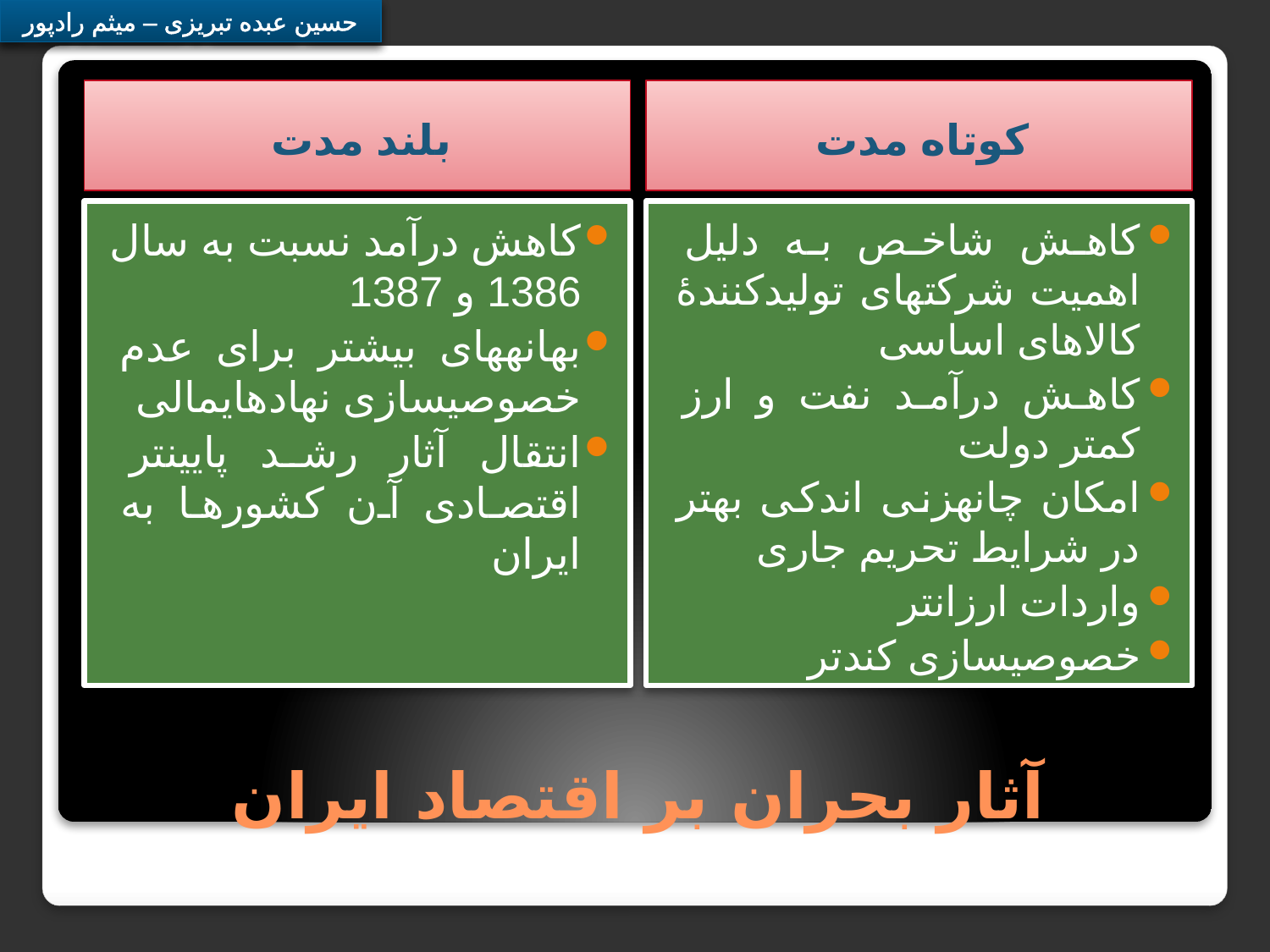

بلند مدت
کوتاه مدت
کاهش درآمد نسبت به سال 1386 و 1387
بهانه‎های بیشتر برای عدم خصوصی‎سازی نهادهایمالی
انتقال آثار رشد پایین‎تر اقتصادی آن کشورها به ایران
کاهش شاخص به دلیل اهمیت شرکت‎های تولیدکنندۀ کالاهای اساسی
کاهش درآمد نفت و ارز کمتر دولت
امکان چانه‎زنی اندکی بهتر در شرایط تحریم جاری
واردات ارزان‎تر
خصوصی‎سازی کندتر
# آثار بحران بر اقتصاد ایران